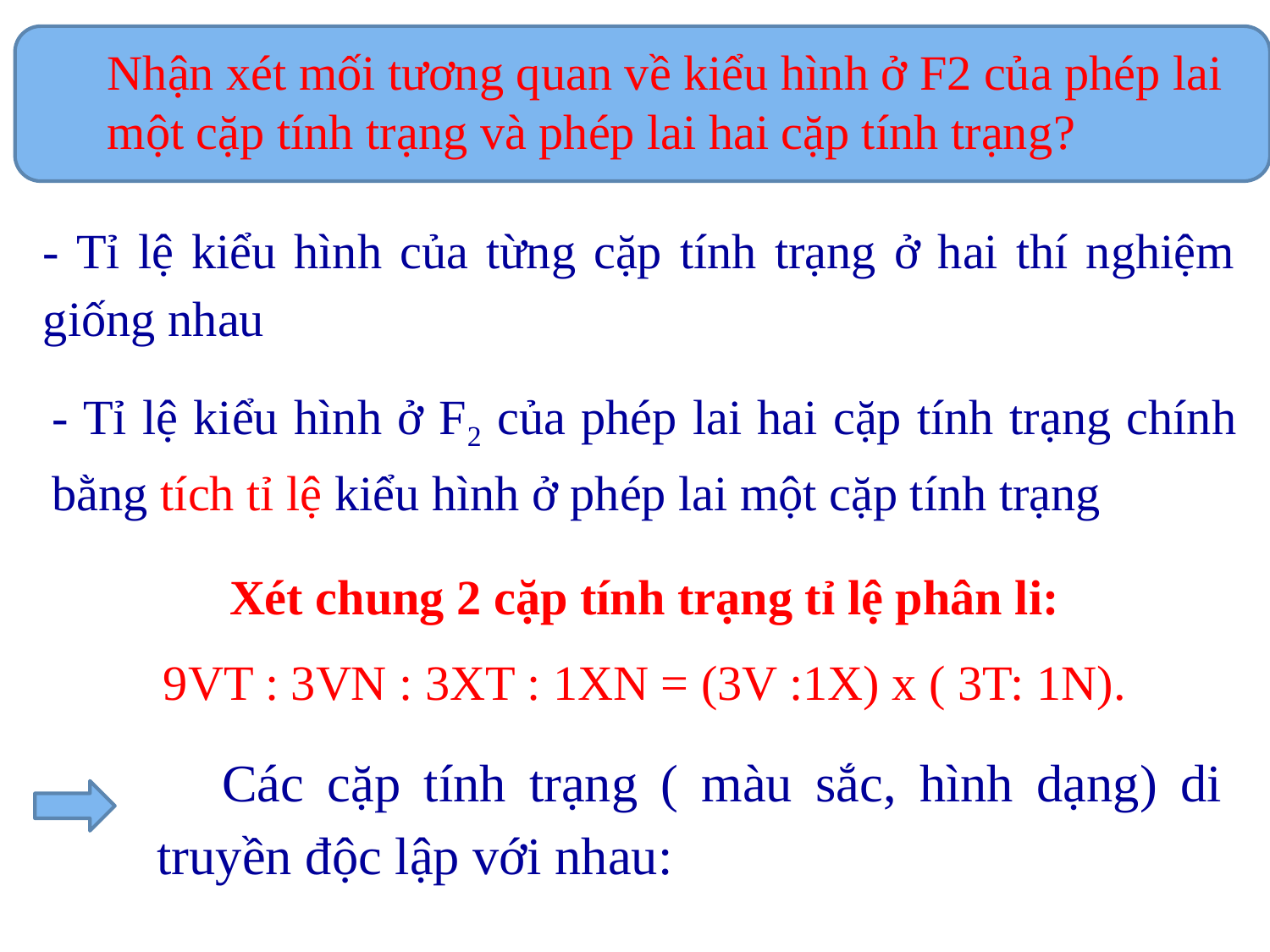

Nhận xét mối tương quan về kiểu hình ở F2 của phép lai một cặp tính trạng và phép lai hai cặp tính trạng?
- Tỉ lệ kiểu hình của từng cặp tính trạng ở hai thí nghiệm giống nhau
- Tỉ lệ kiểu hình ở F2 của phép lai hai cặp tính trạng chính bằng tích tỉ lệ kiểu hình ở phép lai một cặp tính trạng
Xét chung 2 cặp tính trạng tỉ lệ phân li:
9VT : 3VN : 3XT : 1XN = (3V :1X) x ( 3T: 1N).
Các cặp tính trạng ( màu sắc, hình dạng) di truyền độc lập với nhau: